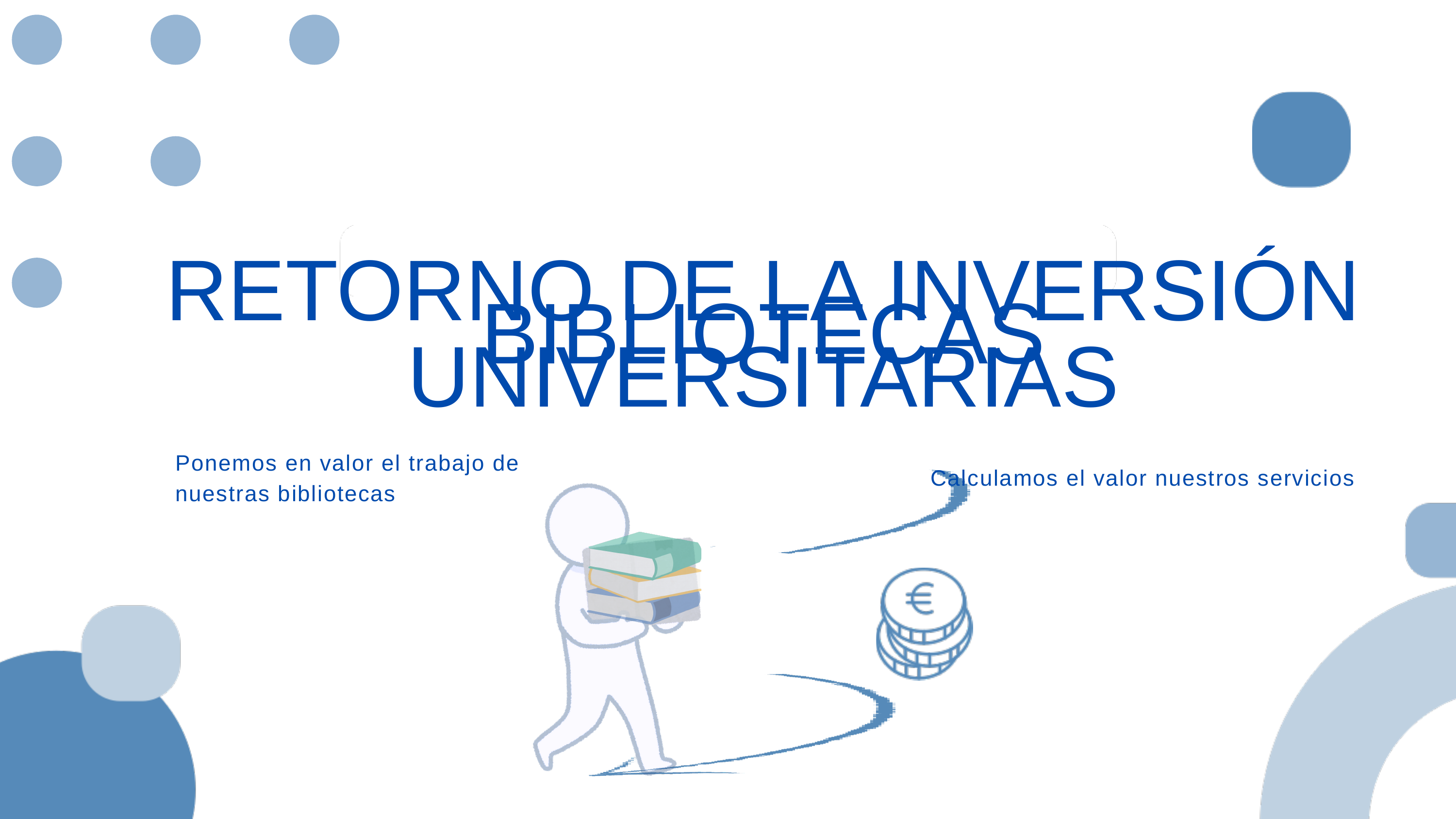

RETORNO DE LA INVERSIÓN
BIBLIOTECAS UNIVERSITARIAS

Ponemos en valor el trabajo de nuestras bibliotecas
Calculamos el valor nuestros servicios